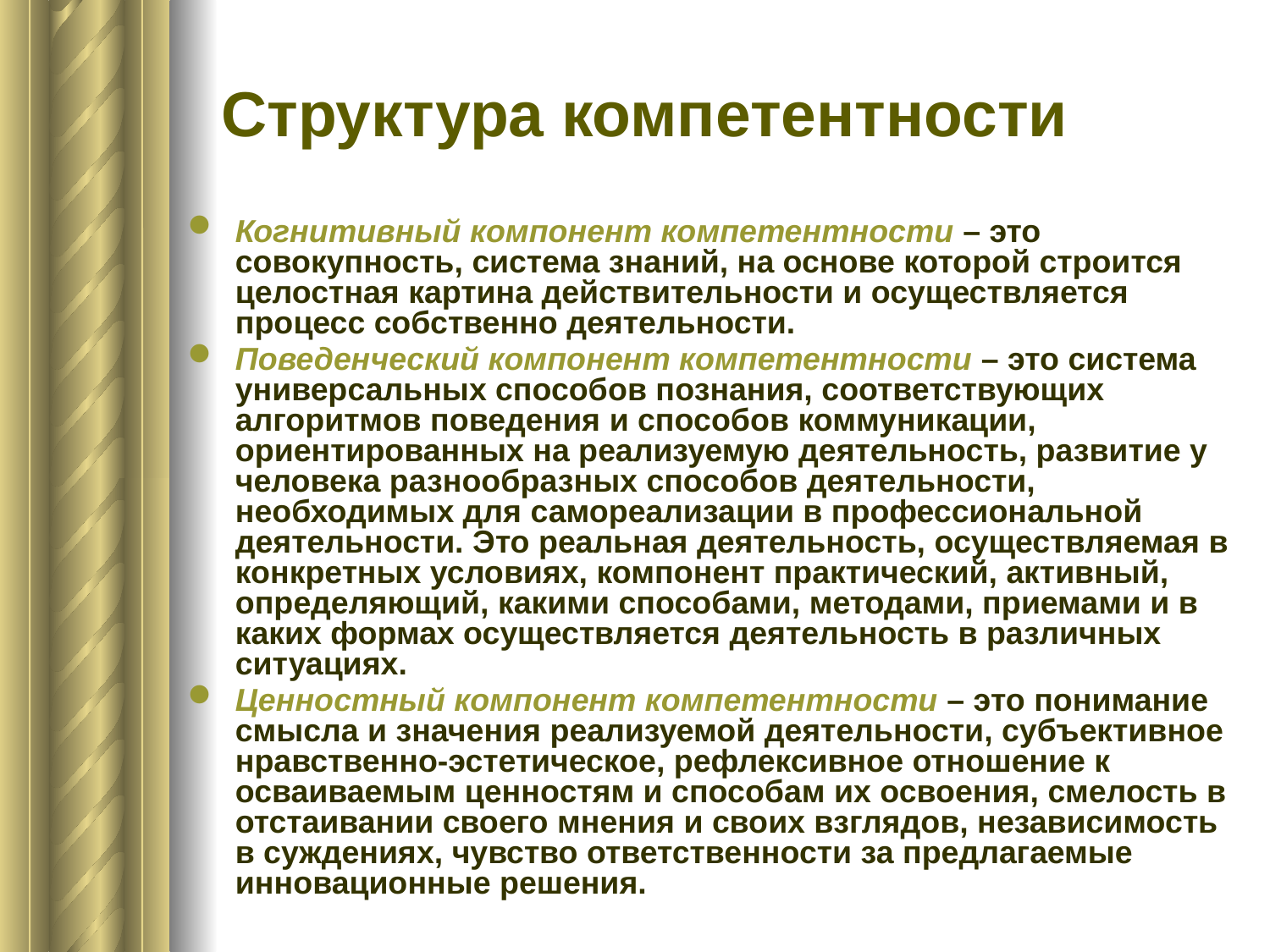

# Структура компетентности
Когнитивный компонент компетентности – это совокупность, система знаний, на основе которой строится целостная картина действительности и осуществляется процесс собственно деятельности.
Поведенческий компонент компетентности – это система универсальных способов познания, соответствующих алгоритмов поведения и способов коммуникации, ориентированных на реализуемую деятельность, развитие у человека разнообразных способов деятельности, необходимых для самореализации в профессиональной деятельности. Это реальная деятельность, осуществляемая в конкретных условиях, компонент практический, активный, определяющий, какими способами, методами, приемами и в каких формах осуществляется деятельность в различных ситуациях.
Ценностный компонент компетентности – это понимание смысла и значения реализуемой деятельности, субъективное нравственно-эстетическое, рефлексивное отношение к осваиваемым ценностям и способам их освоения, смелость в отстаивании своего мнения и своих взглядов, независимость в суждениях, чувство ответственности за предлагаемые инновационные решения.